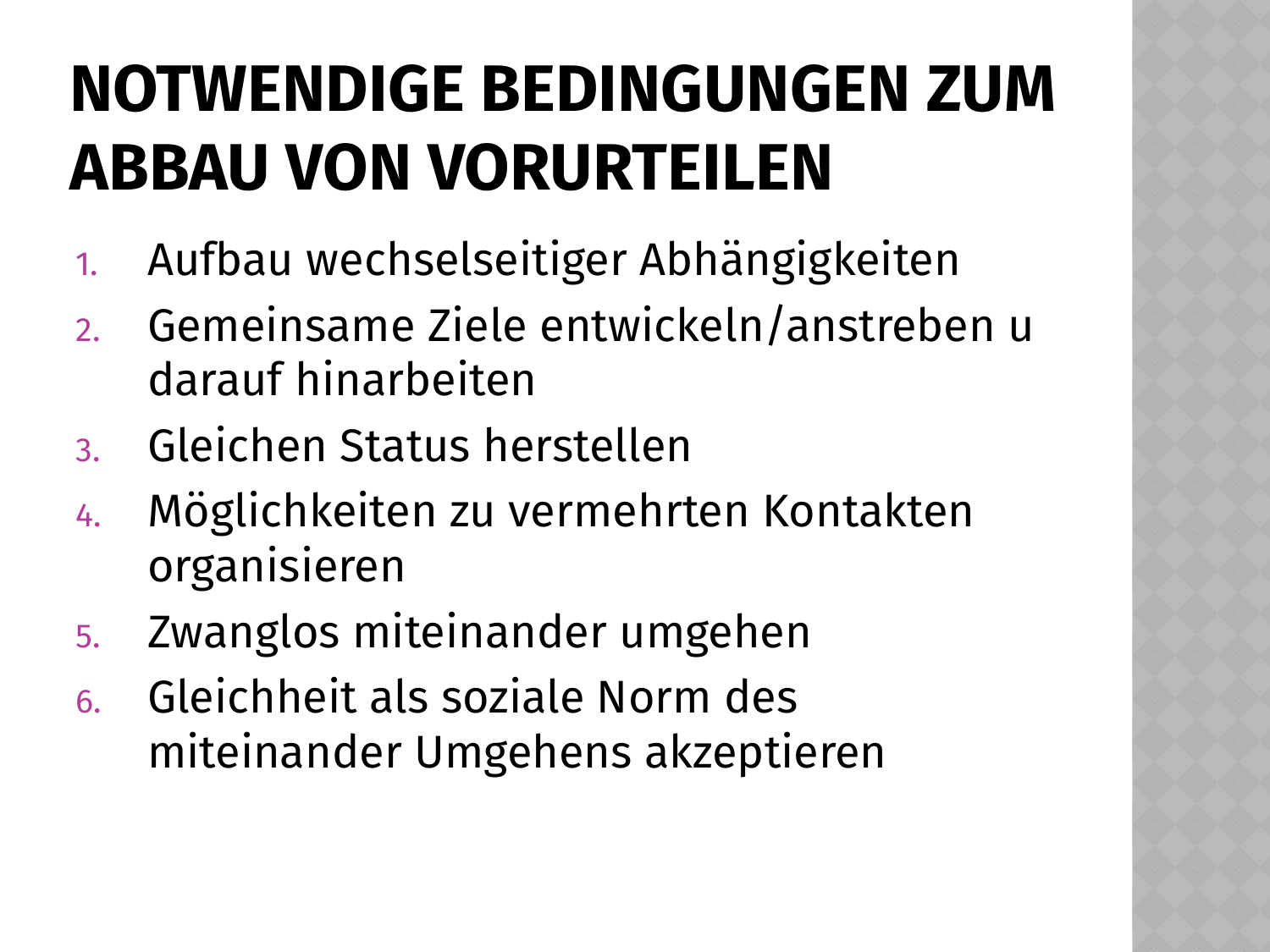

# Notwendige bedingungen zum abbau von vorurteilen
Aufbau wechselseitiger Abhängigkeiten
Gemeinsame Ziele entwickeln/anstreben u darauf hinarbeiten
Gleichen Status herstellen
Möglichkeiten zu vermehrten Kontakten organisieren
Zwanglos miteinander umgehen
Gleichheit als soziale Norm des miteinander Umgehens akzeptieren